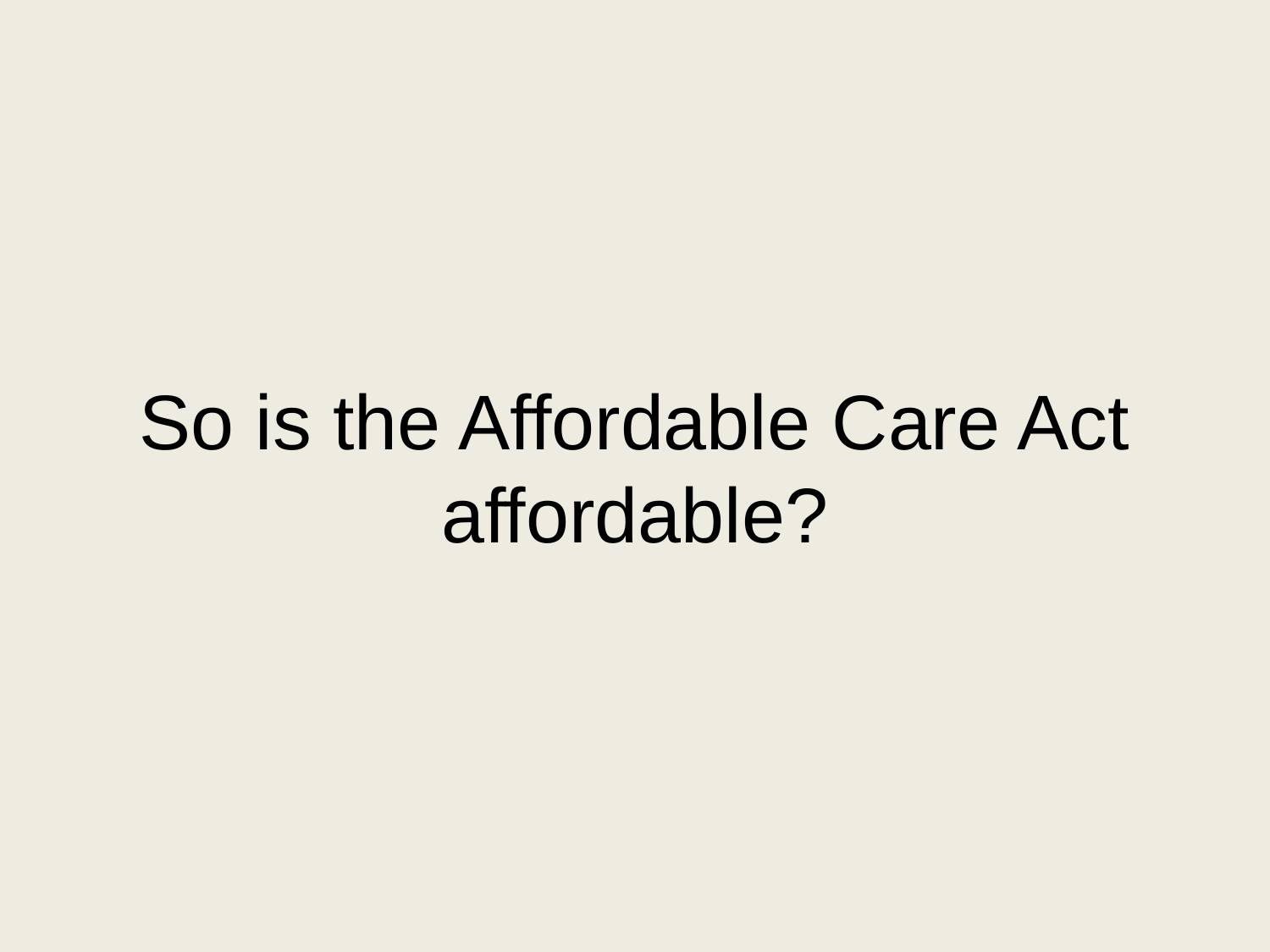

# So is the Affordable Care Act affordable?